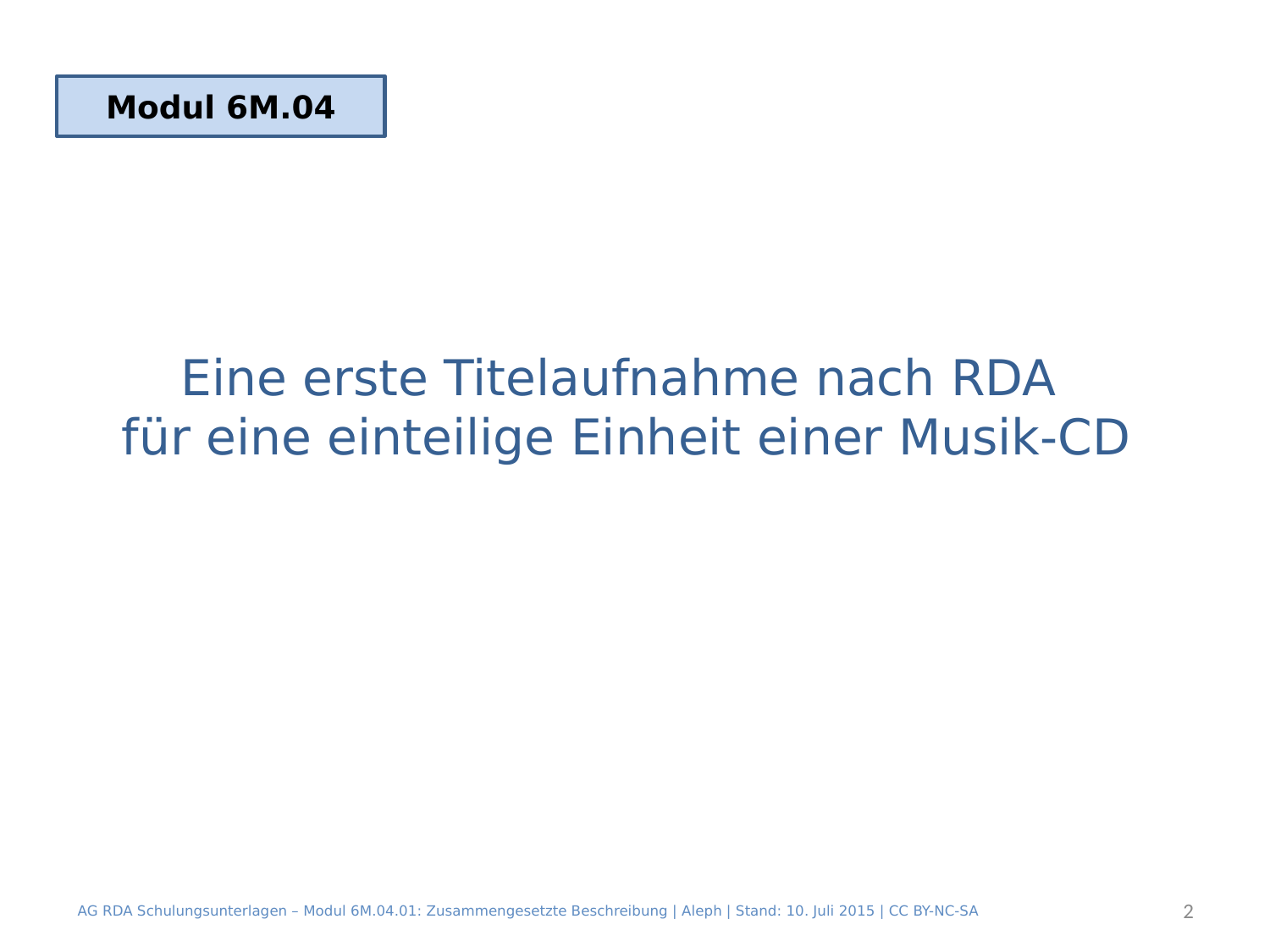

Modul 6M.04
# Eine erste Titelaufnahme nach RDA für eine einteilige Einheit einer Musik-CD
AG RDA Schulungsunterlagen – Modul 6M.04.01: Zusammengesetzte Beschreibung | Aleph | Stand: 10. Juli 2015 | CC BY-NC-SA
2